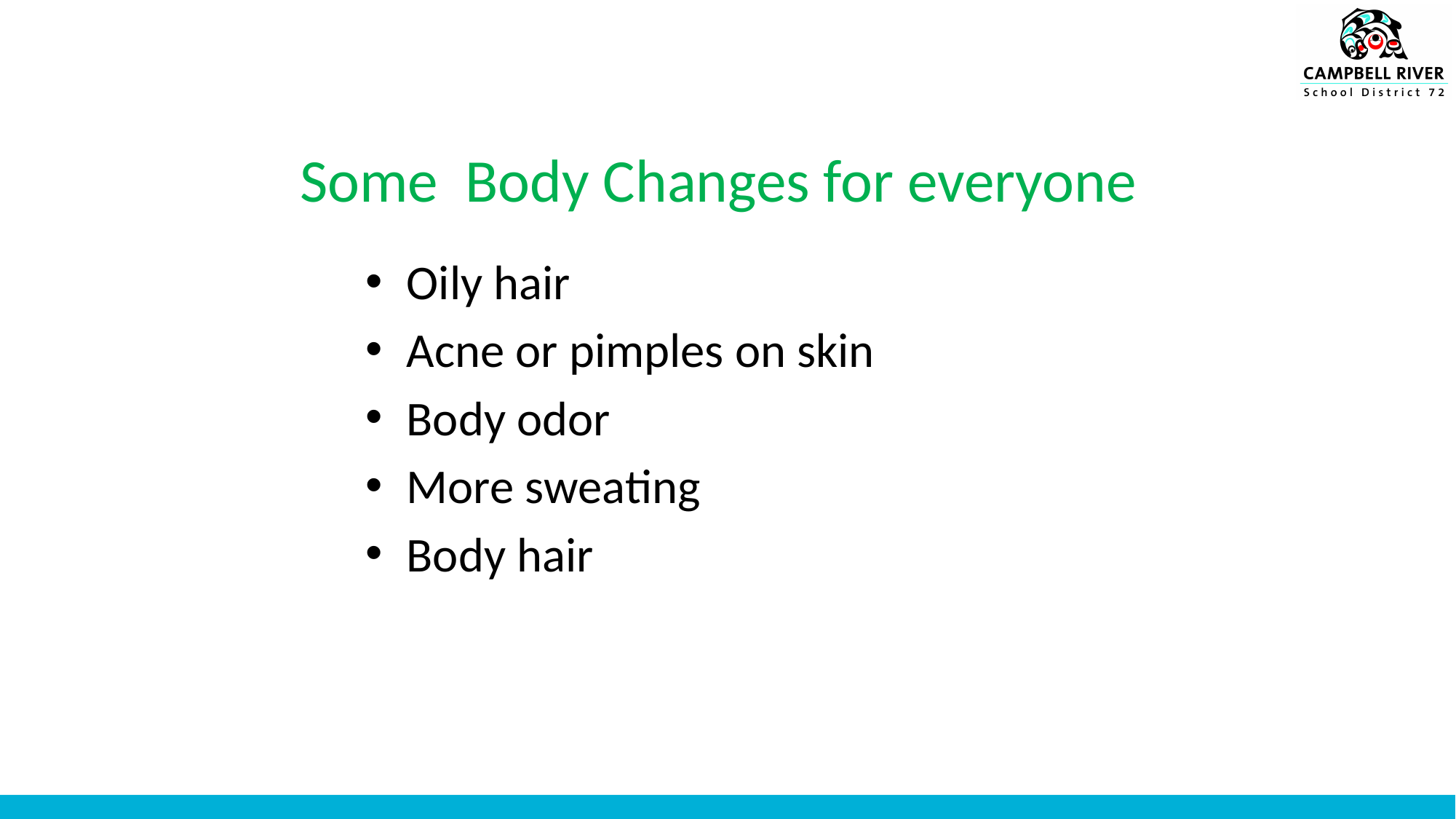

# Some  Body Changes for everyone
Oily hair
Acne or pimples on skin
Body odor
More sweating
Body hair